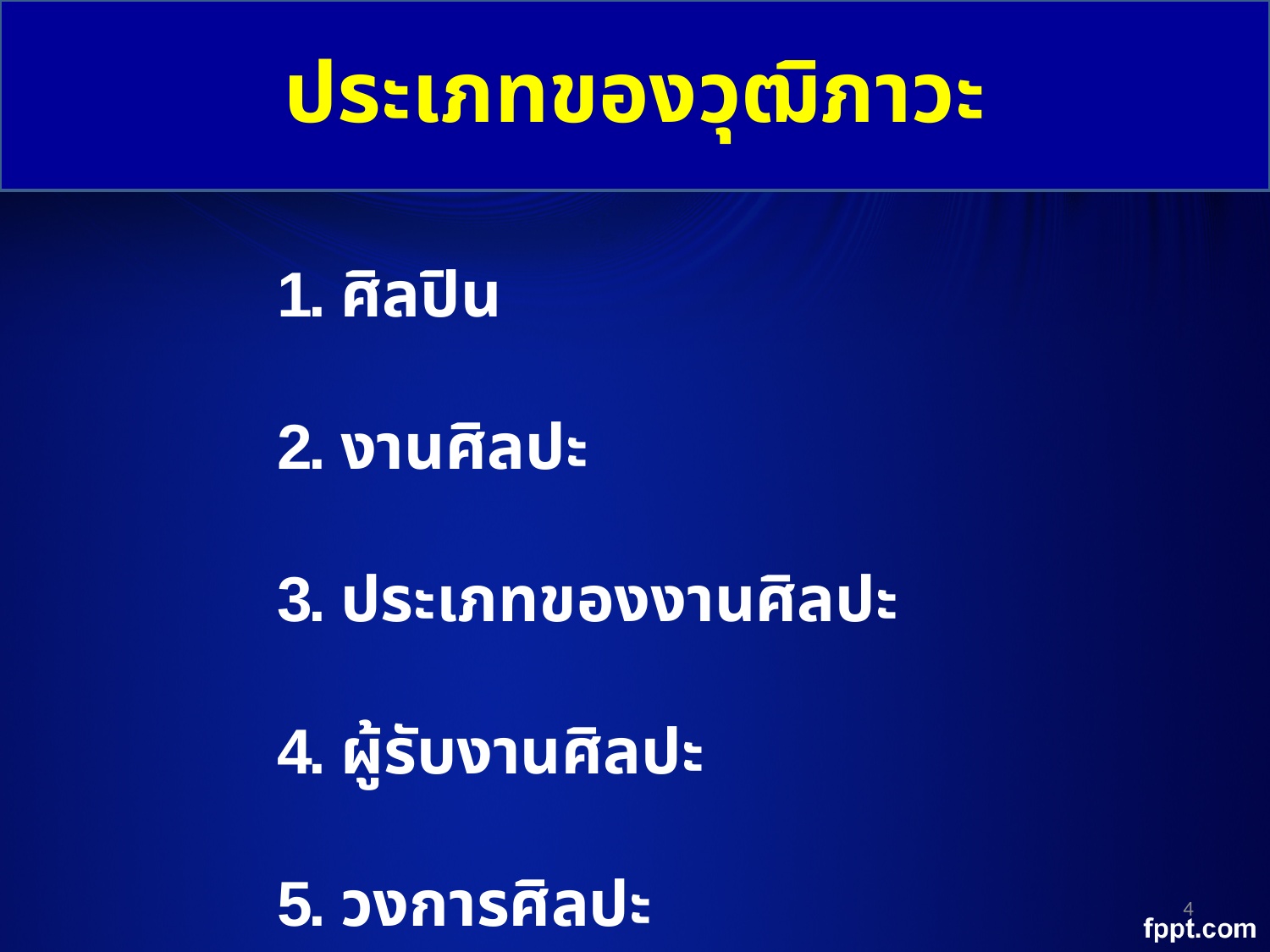

ประเภทของวุฒิภาวะ
ศิลปิน

งานศิลปะ

ประเภทของงานศิลปะ

ผู้รับงานศิลปะ

วงการศิลปะ
4